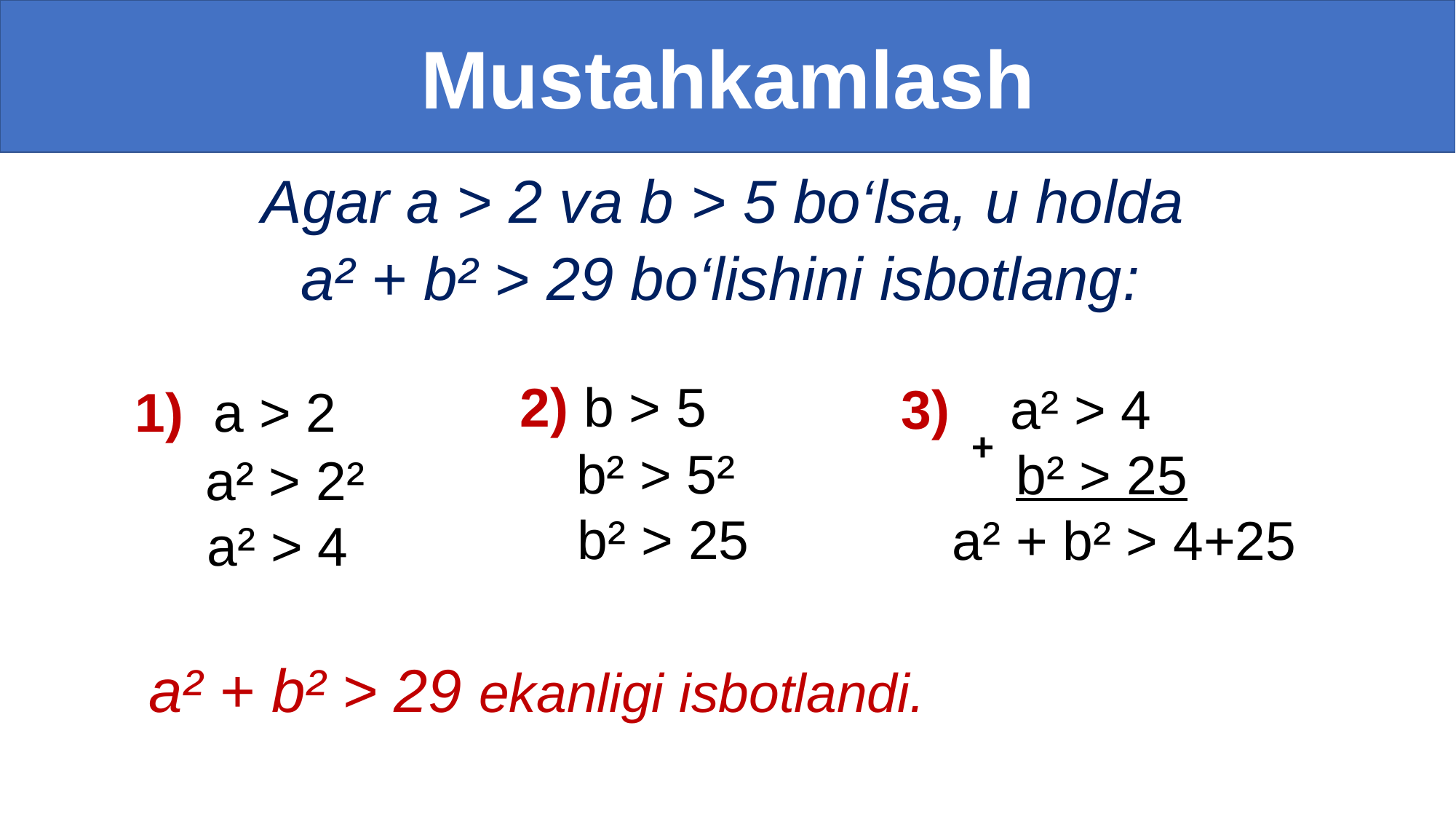

Mustahkamlash
 Agar a > 2 va b > 5 bo‘lsa, u holda
a² + b² > 29 bo‘lishini isbotlang:
  1)  a > 2
     a² > 2²
    a² > 4

   2) b > 5
         b² > 5²
          b² > 25
3)    a² > 4
          b² > 25
             a² + b² > 4+25
+
# a² + b² > 29 ekanligi isbotlandi.